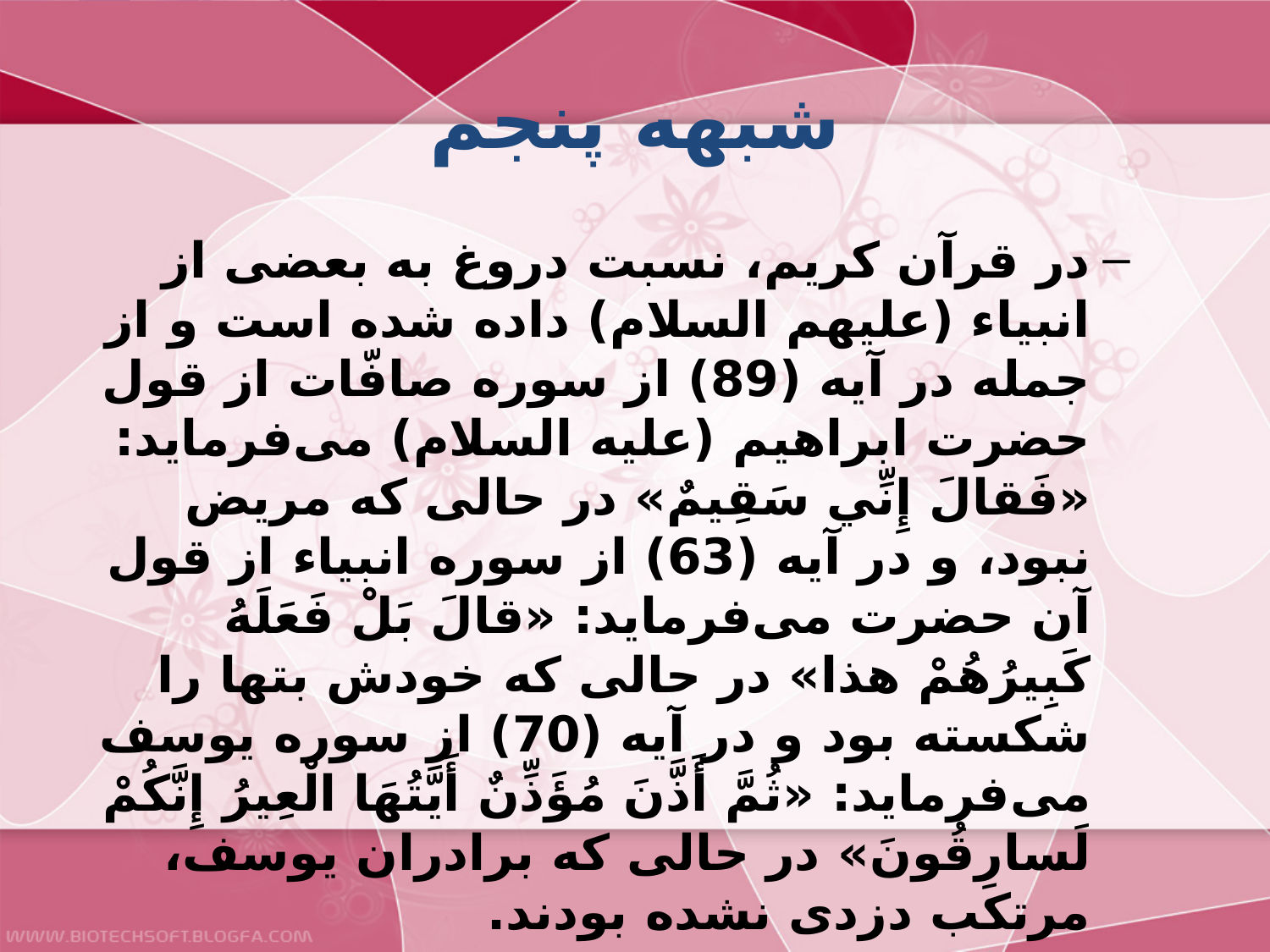

# شبهه پنجم
در قرآن كريم، نسبت دروغ به بعضى از انبياء (عليهم السلام) داده شده است و از جمله در آيه (89) از سوره صافّات از قول حضرت ابراهيم (عليه السلام) مى‌فرمايد: «فَقالَ إِنِّي سَقِيمٌ» در حالى كه مريض نبود، و در آيه (63) از سوره انبياء از قول آن حضرت مى‌فرمايد: «قالَ بَلْ فَعَلَهُ كَبِيرُهُمْ هذا» در حالى كه خودش بتها را شكسته بود و در آيه (70) از سوره يوسف مى‌فرمايد: «ثُمَّ أَذَّنَ مُؤَذِّنٌ أَيَّتُهَا الْعِيرُ إِنَّكُمْ لَسارِقُونَ» در حالى كه برادران يوسف، مرتكب دزدى نشده بودند.